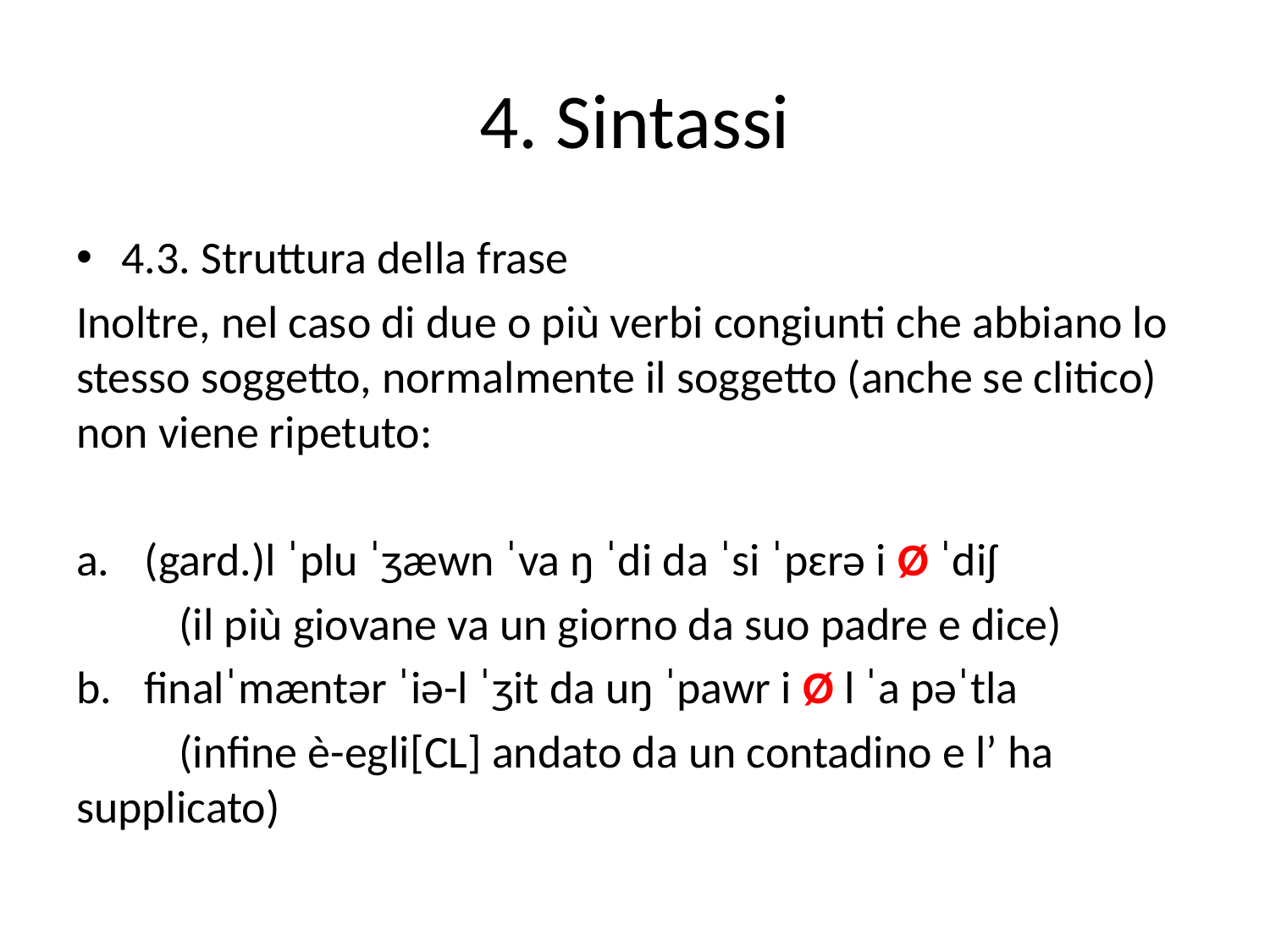

# 4. Sintassi
4.3. Struttura della frase
Inoltre, nel caso di due o più verbi congiunti che abbiano lo stesso soggetto, normalmente il soggetto (anche se clitico) non viene ripetuto:

(gard.)l ˈplu ˈʒæwn ˈva ŋ ˈdi da ˈsi ˈpɛrə i Ø ˈdiʃ
		(il più giovane va un giorno da suo padre e dice)
finalˈmæntər ˈiə-l ˈʒit da uŋ ˈpawr i Ø l ˈa pəˈtla
	(infine è-egli[cl] andato da un contadino e l’ ha 	supplicato)